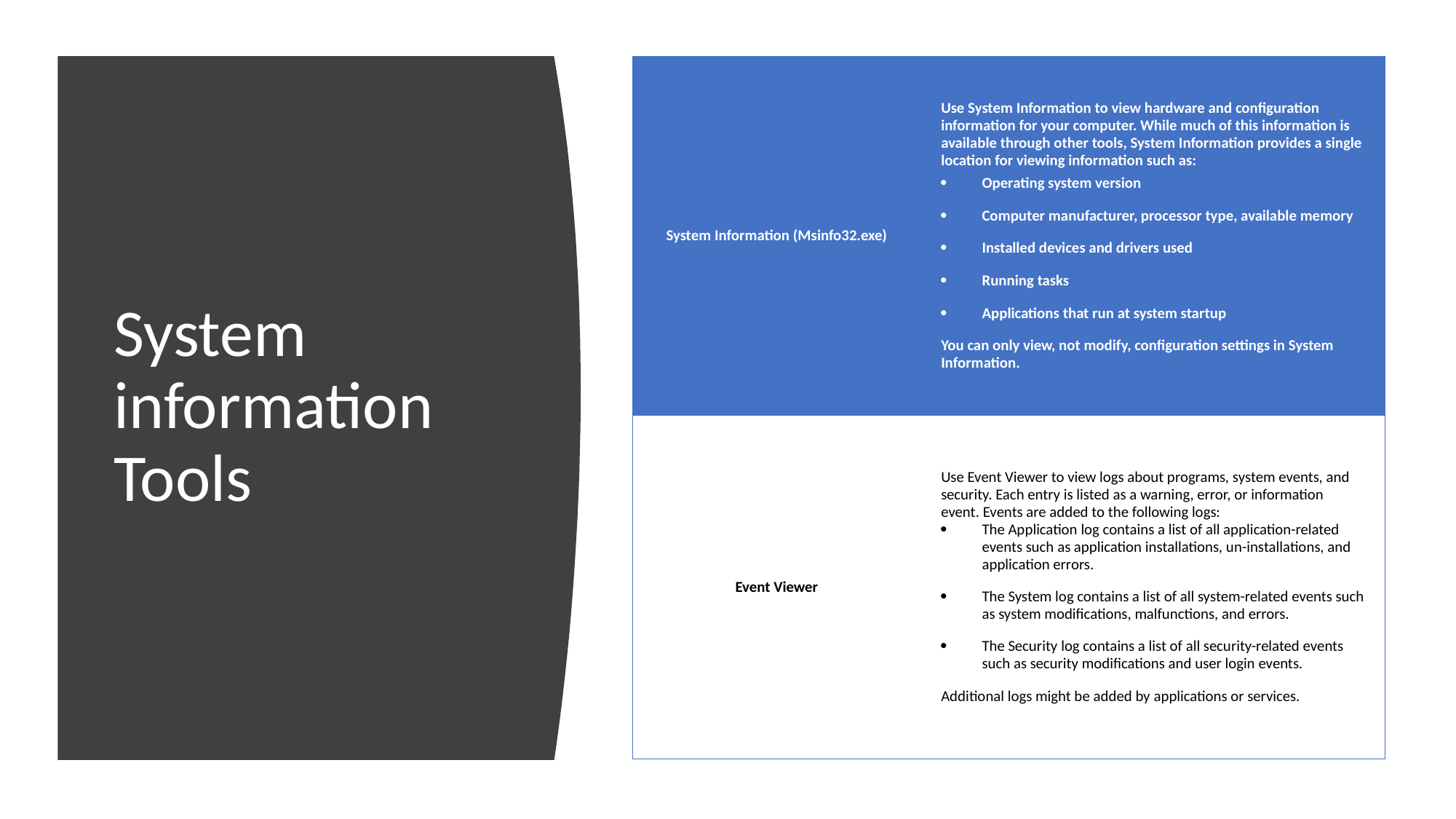

| System Information (Msinfo32.exe) | Use System Information to view hardware and configuration information for your computer. While much of this information is available through other tools, System Information provides a single location for viewing information such as: Operating system version Computer manufacturer, processor type, available memory Installed devices and drivers used Running tasks Applications that run at system startup You can only view, not modify, configuration settings in System Information. |
| --- | --- |
| Event Viewer | Use Event Viewer to view logs about programs, system events, and security. Each entry is listed as a warning, error, or information event. Events are added to the following logs: The Application log contains a list of all application-related events such as application installations, un-installations, and application errors. The System log contains a list of all system-related events such as system modifications, malfunctions, and errors. The Security log contains a list of all security-related events such as security modifications and user login events. Additional logs might be added by applications or services. |

# System information Tools